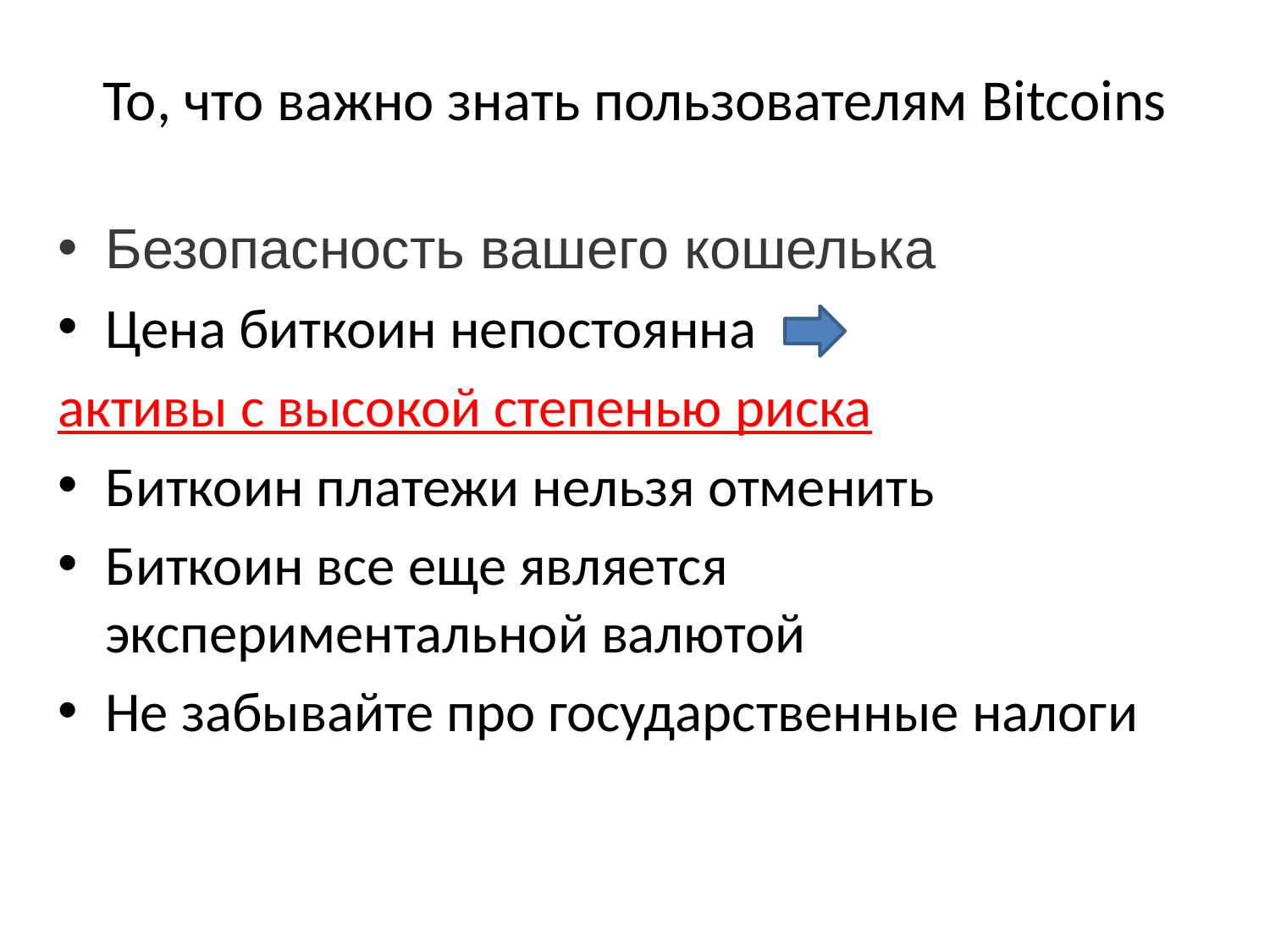

# То, что важно знать пользователям Bitcoins
Безопасность вашего кошелька
Цена биткоин непостоянна
активы с высокой степенью риска
Биткоин платежи нельзя отменить
Биткоин все еще является экспериментальной валютой
Не забывайте про государственные налоги